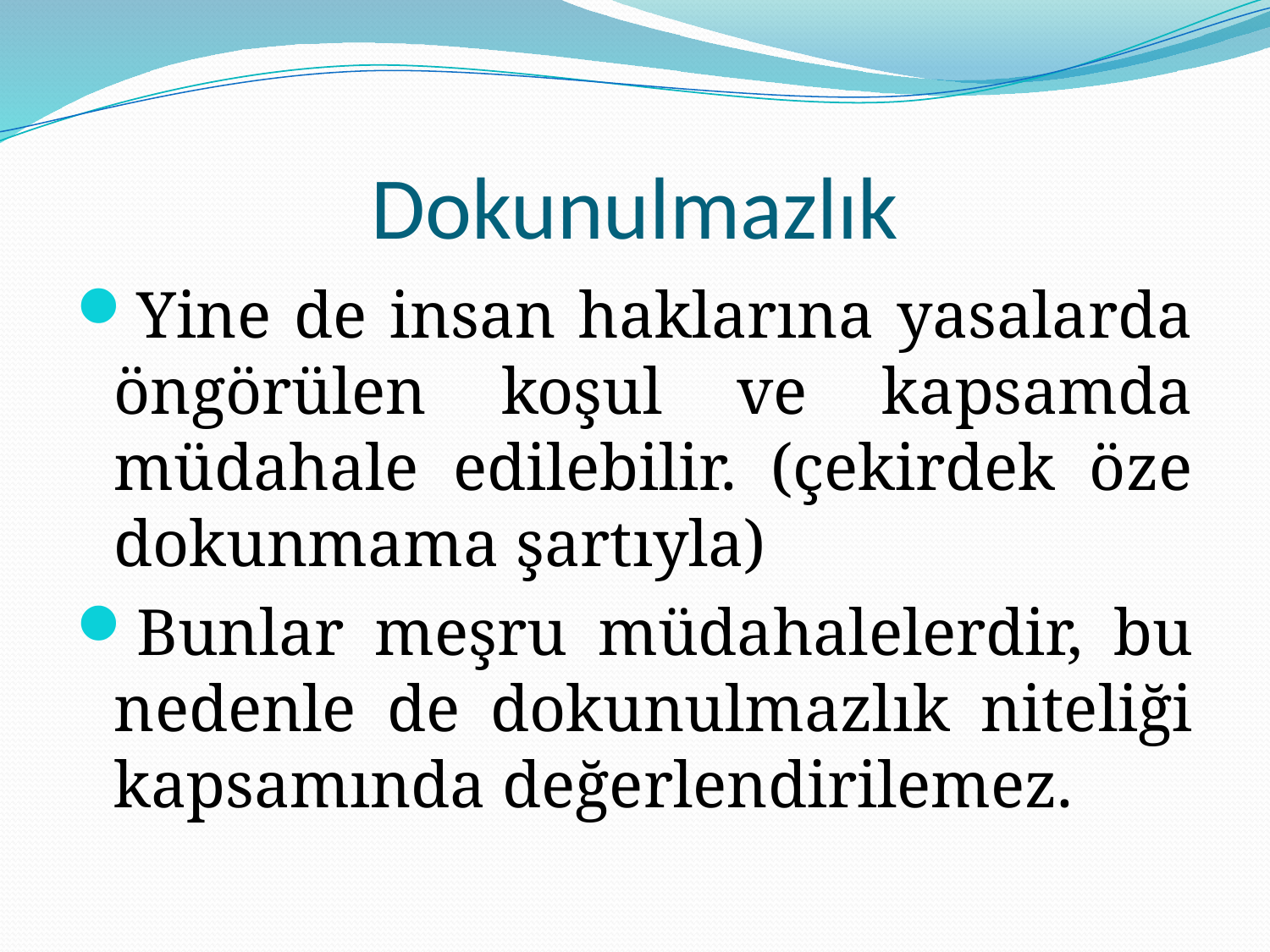

# Dokunulmazlık
Yine de insan haklarına yasalarda öngörülen koşul ve kapsamda müdahale edilebilir. (çekirdek öze dokunmama şartıyla)
Bunlar meşru müdahalelerdir, bu nedenle de dokunulmazlık niteliği kapsamında değerlendirilemez.